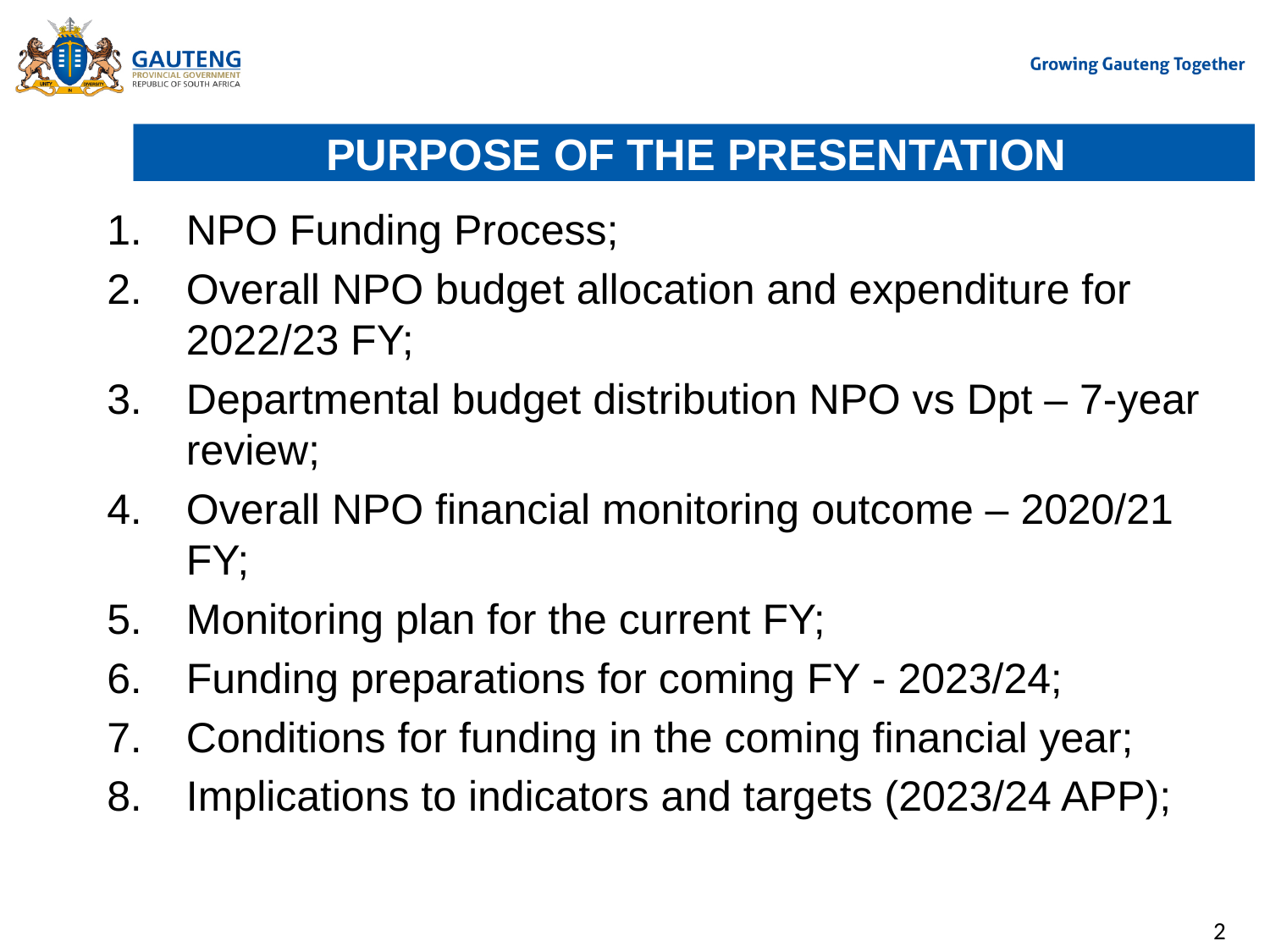

# PURPOSE OF THE PRESENTATION
NPO Funding Process;
Overall NPO budget allocation and expenditure for 2022/23 FY;
Departmental budget distribution NPO vs Dpt – 7-year review;
Overall NPO financial monitoring outcome – 2020/21 FY;
Monitoring plan for the current FY;
Funding preparations for coming FY - 2023/24;
Conditions for funding in the coming financial year;
Implications to indicators and targets (2023/24 APP);

2